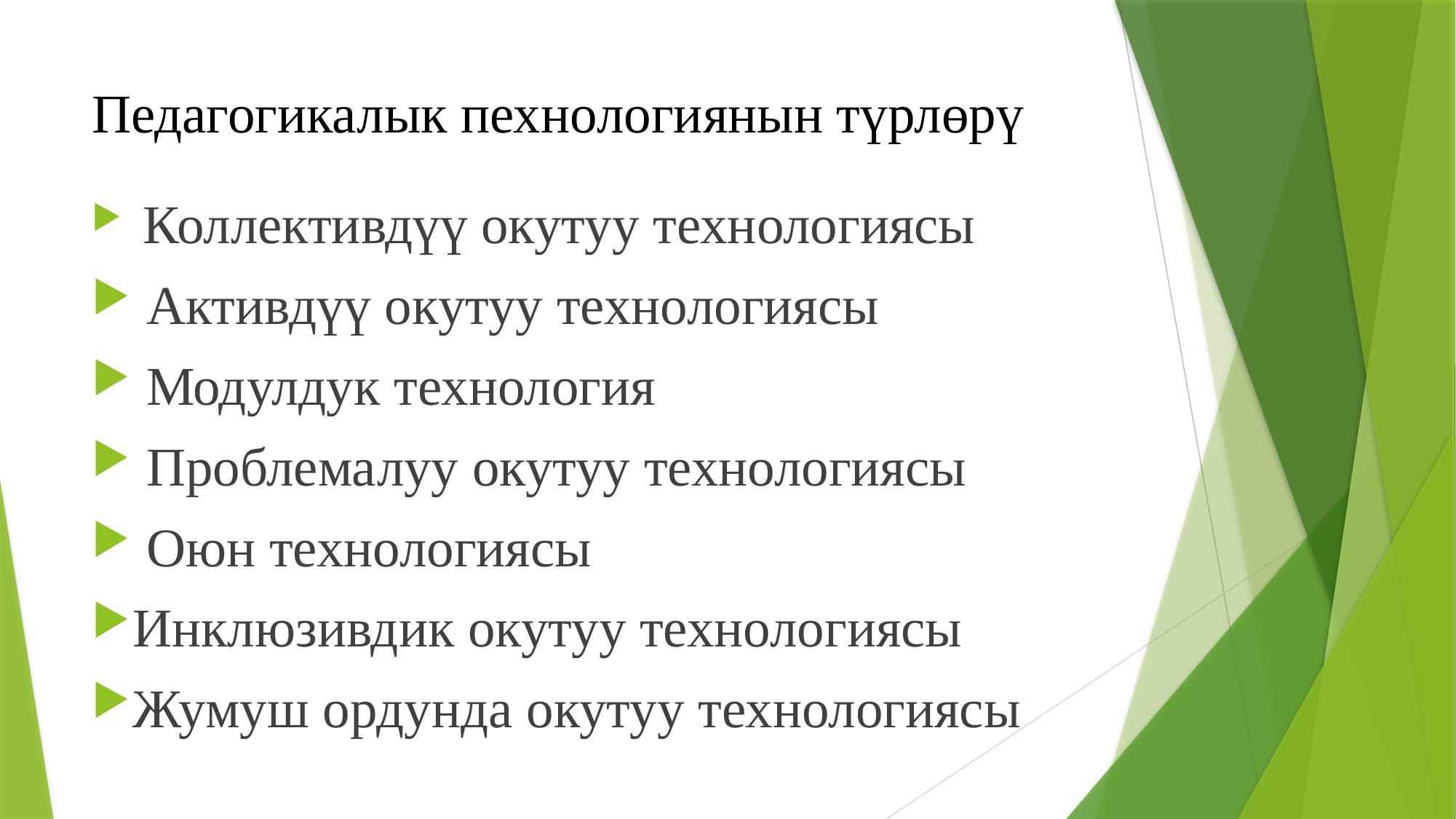

# Педагогикалык пехнологиянын түрлөрү
 Коллективдүү окутуу технологиясы
 Активдүү окутуу технологиясы
 Модулдук технология
 Проблемалуу окутуу технологиясы
 Оюн технологиясы
Инклюзивдик окутуу технологиясы
Жумуш ордунда окутуу технологиясы